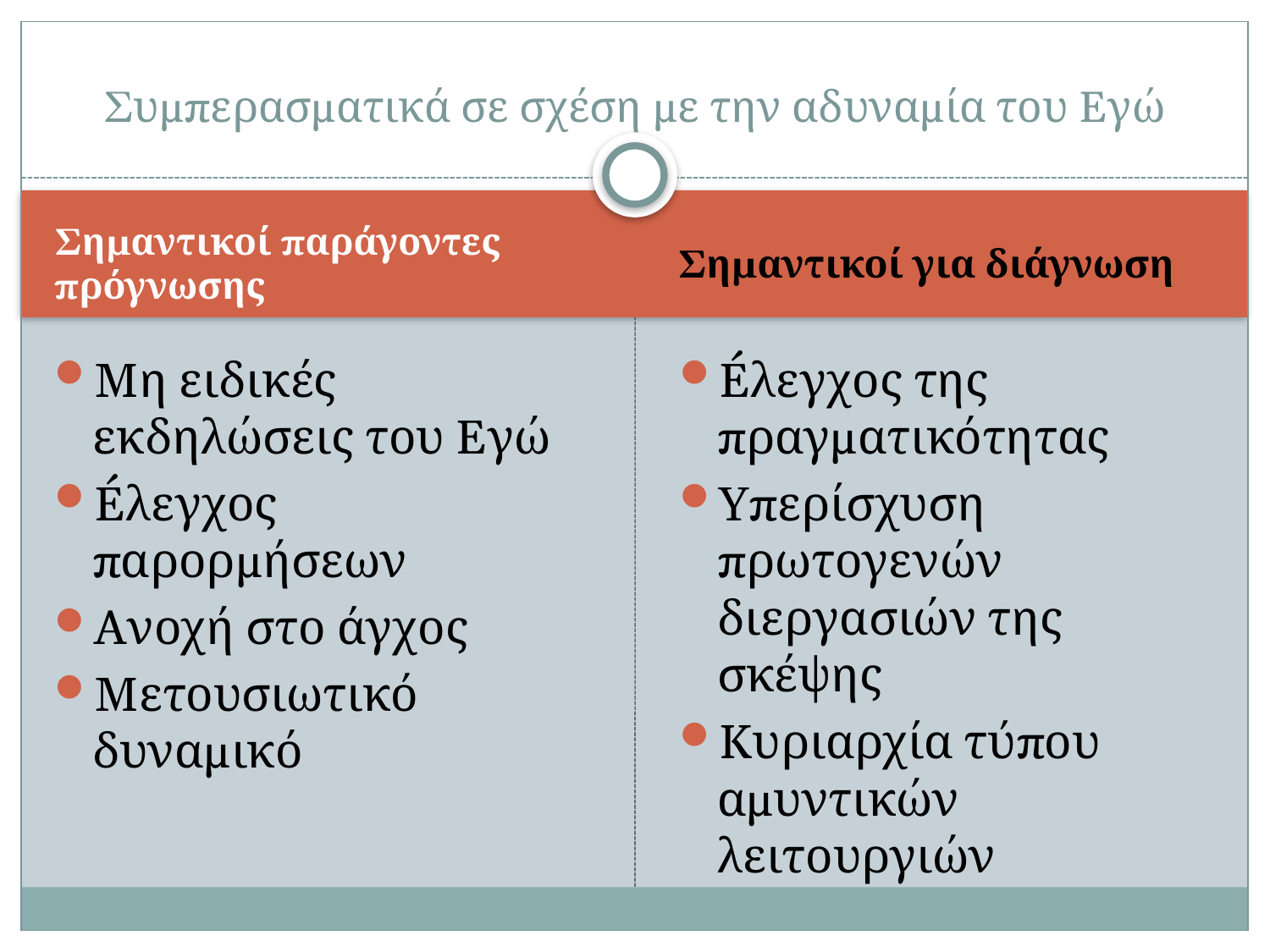

# Συμπερασματικά σε σχέση με την αδυναμία του Εγώ
Σημαντικοί παράγοντες πρόγνωσης
Σημαντικοί για διάγνωση
Μη ειδικές εκδηλώσεις του Εγώ
Έλεγχος παρορμήσεων
Ανοχή στο άγχος
Μετουσιωτικό δυναμικό

Έλεγχος της πραγματικότητας
Υπερίσχυση πρωτογενών διεργασιών της σκέψης
Κυριαρχία τύπου αμυντικών λειτουργιών